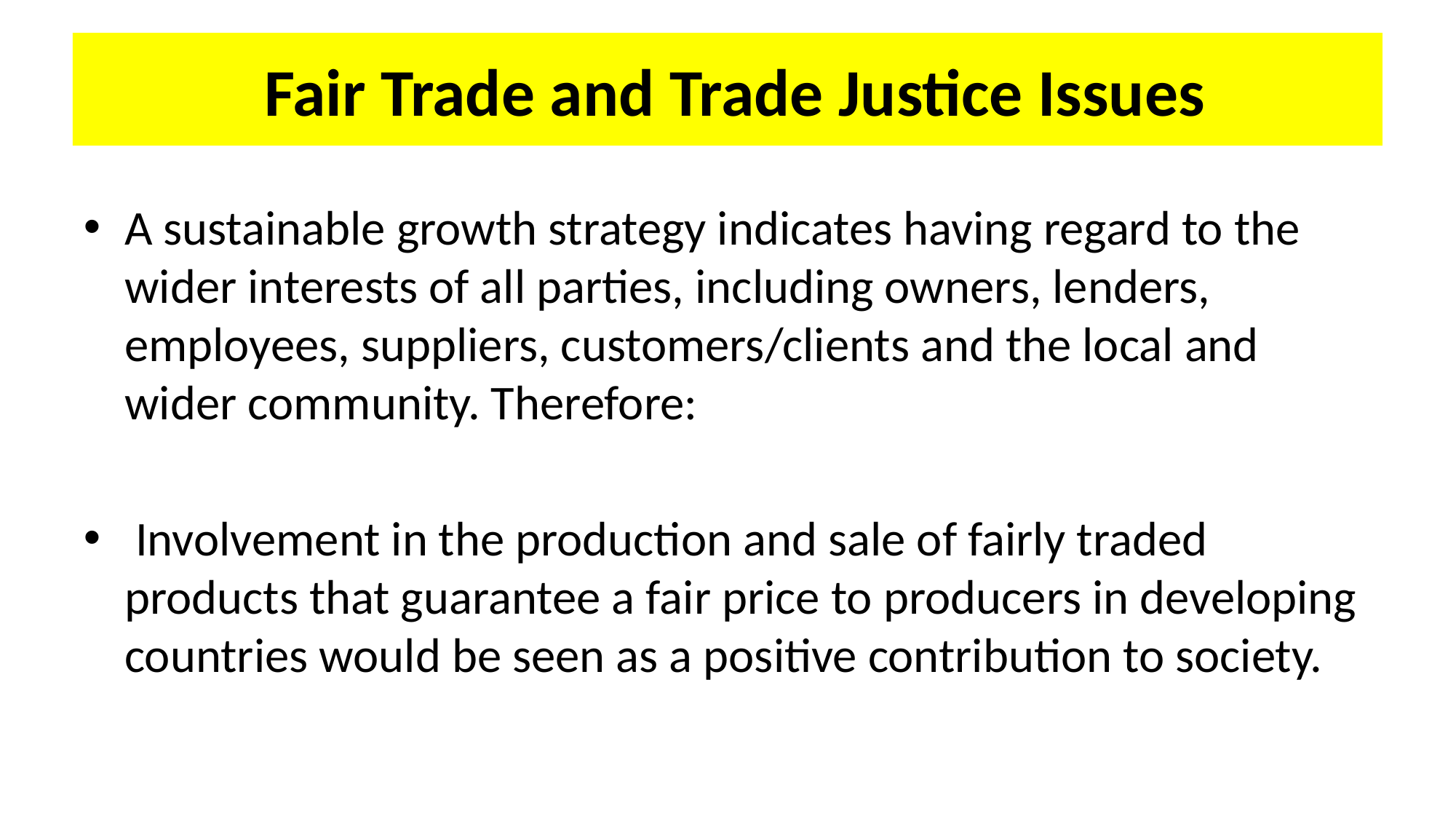

# Fair Trade and Trade Justice Issues
A sustainable growth strategy indicates having regard to the wider interests of all parties, including owners, lenders, employees, suppliers, customers/clients and the local and wider community. Therefore:

 Involvement in the production and sale of fairly traded products that guarantee a fair price to producers in developing countries would be seen as a positive contribution to society.